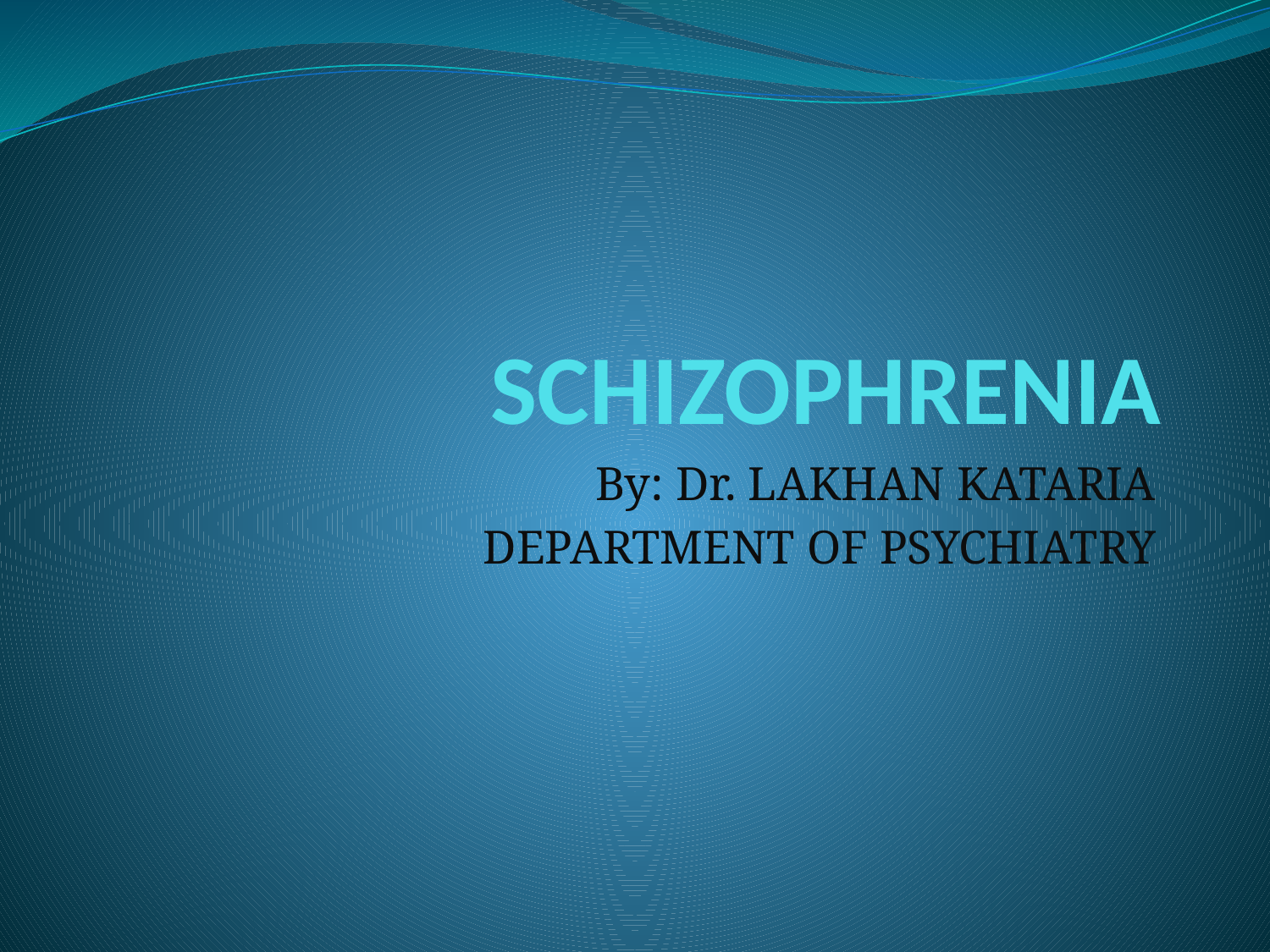

# SCHIZOPHRENIA
By: Dr. LAKHAN KATARIA
DEPARTMENT OF PSYCHIATRY